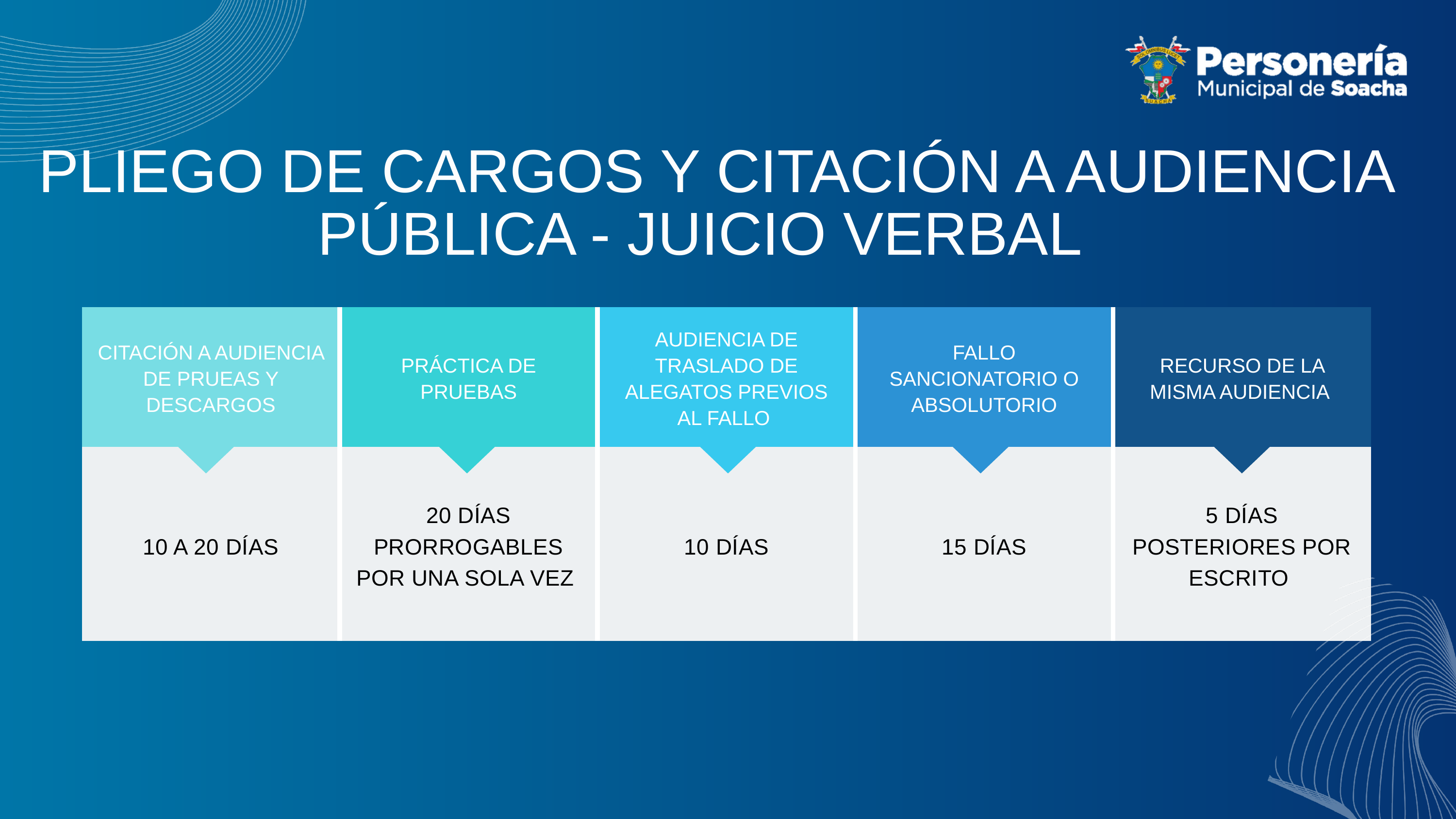

PLIEGO DE CARGOS Y CITACIÓN A AUDIENCIA PÚBLICA - JUICIO VERBAL
| CITACIÓN A AUDIENCIA DE PRUEAS Y DESCARGOS | PRÁCTICA DE PRUEBAS | AUDIENCIA DE TRASLADO DE ALEGATOS PREVIOS AL FALLO | FALLO SANCIONATORIO O ABSOLUTORIO | RECURSO DE LA MISMA AUDIENCIA |
| --- | --- | --- | --- | --- |
| 10 A 20 DÍAS | 20 DÍAS PRORROGABLES POR UNA SOLA VEZ | 10 DÍAS | 15 DÍAS | 5 DÍAS POSTERIORES POR ESCRITO |